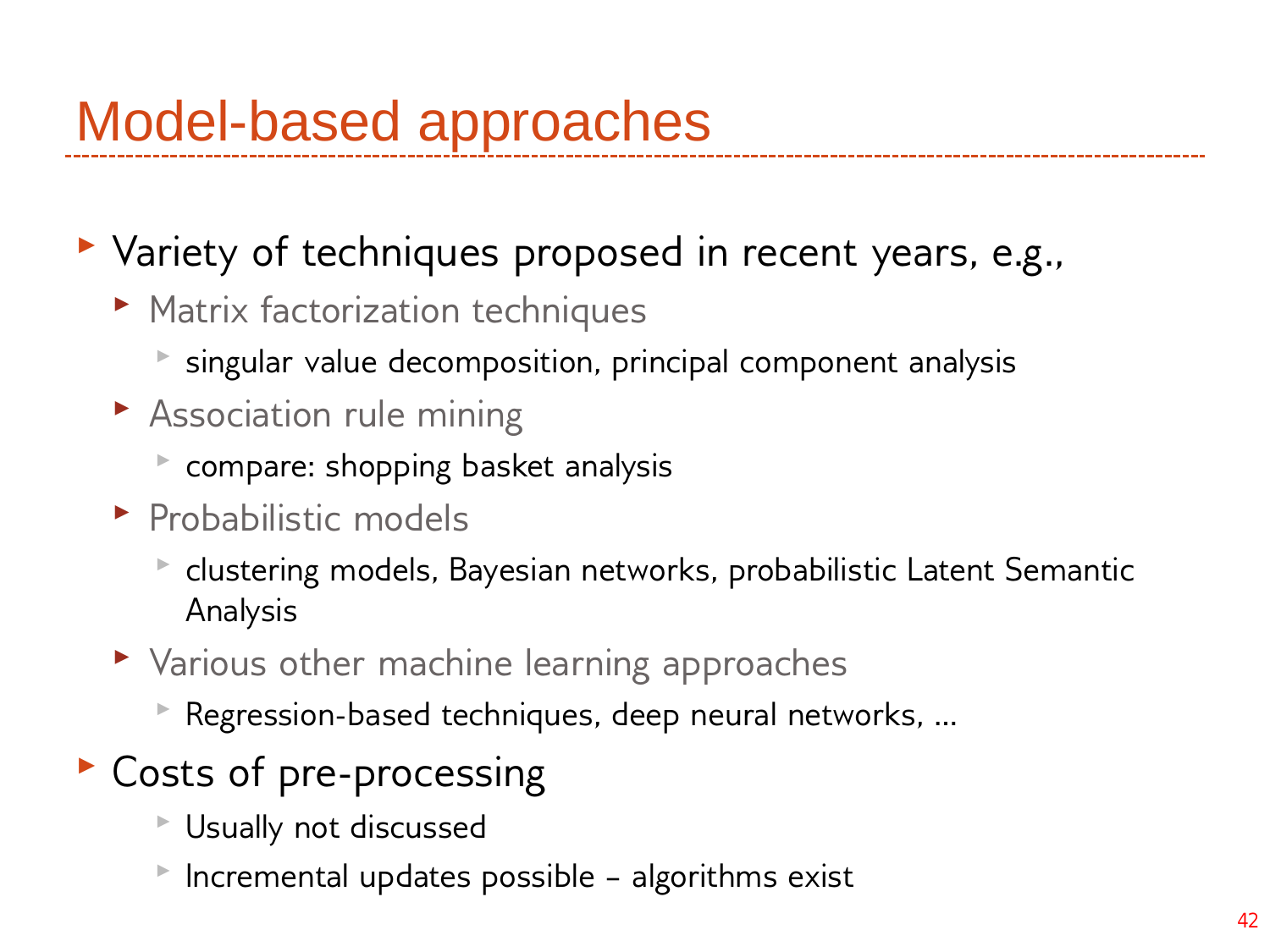

# Model-based approaches
Variety of techniques proposed in recent years, e.g.,
Matrix factorization techniques
singular value decomposition, principal component analysis
Association rule mining
compare: shopping basket analysis
Probabilistic models
clustering models, Bayesian networks, probabilistic Latent Semantic Analysis
Various other machine learning approaches
Regression-based techniques, deep neural networks, …
Costs of pre-processing
Usually not discussed
Incremental updates possible – algorithms exist